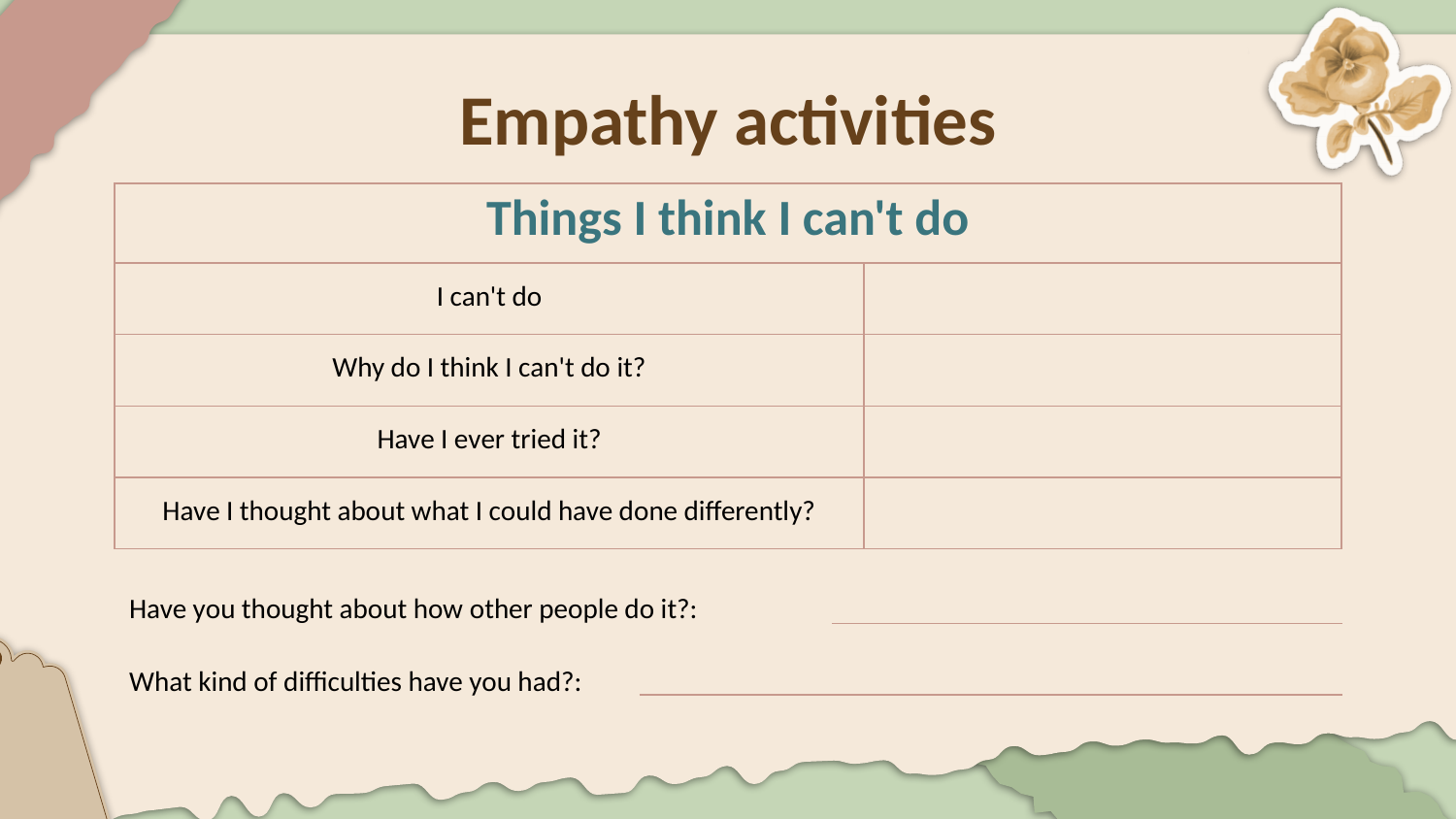

# Empathy activities
| Things I think I can't do |  |
| --- | --- |
| I can't do |  |
| Why do I think I can't do it? |  |
| Have I ever tried it? |  |
| Have I thought about what I could have done differently? |  |
Have you thought about how other people do it?:

What kind of difficulties have you had?: